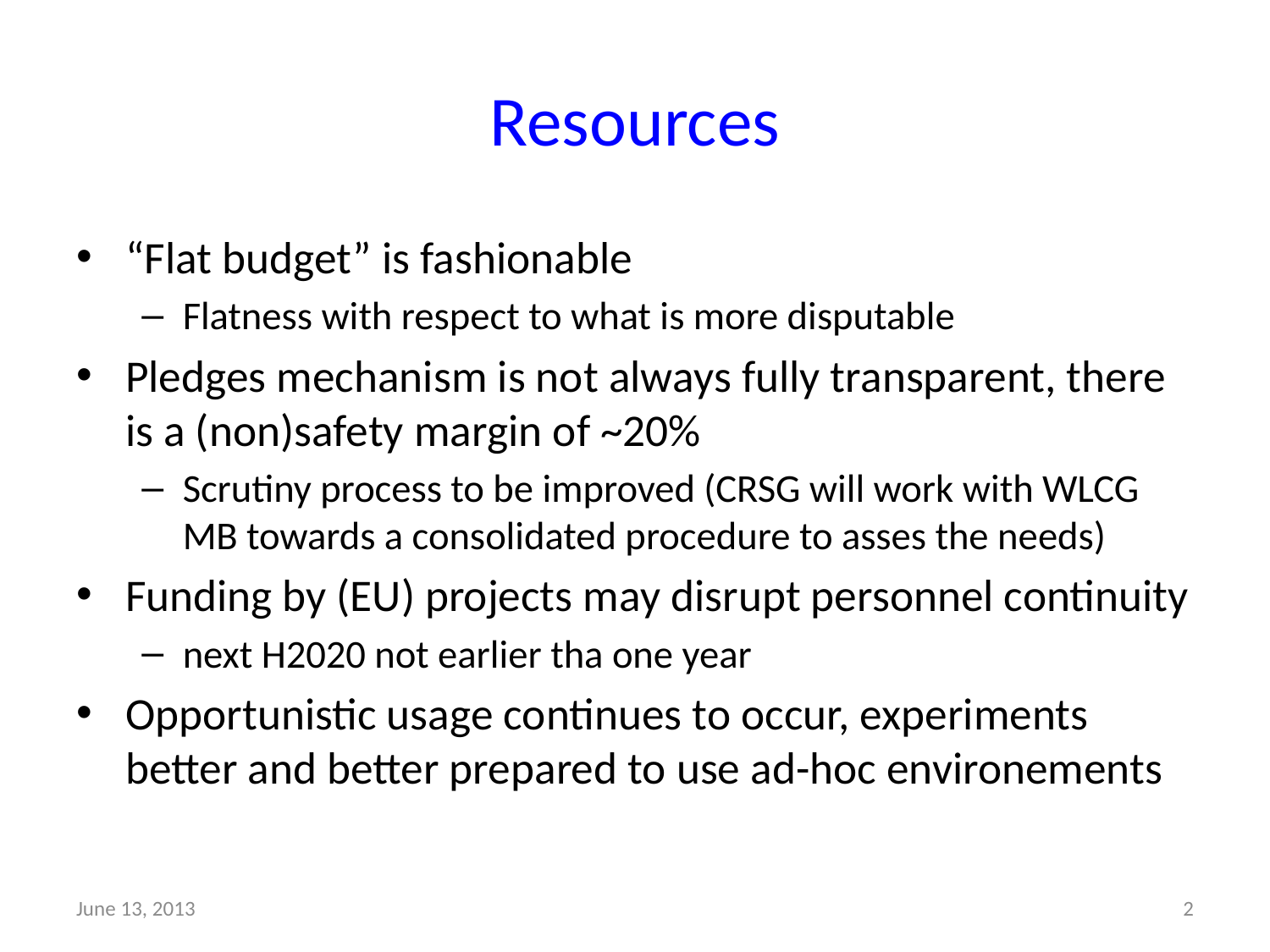

# Resources
“Flat budget” is fashionable
Flatness with respect to what is more disputable
Pledges mechanism is not always fully transparent, there is a (non)safety margin of ~20%
Scrutiny process to be improved (CRSG will work with WLCG MB towards a consolidated procedure to asses the needs)
Funding by (EU) projects may disrupt personnel continuity
next H2020 not earlier tha one year
Opportunistic usage continues to occur, experiments better and better prepared to use ad-hoc environements
June 13, 2013
2